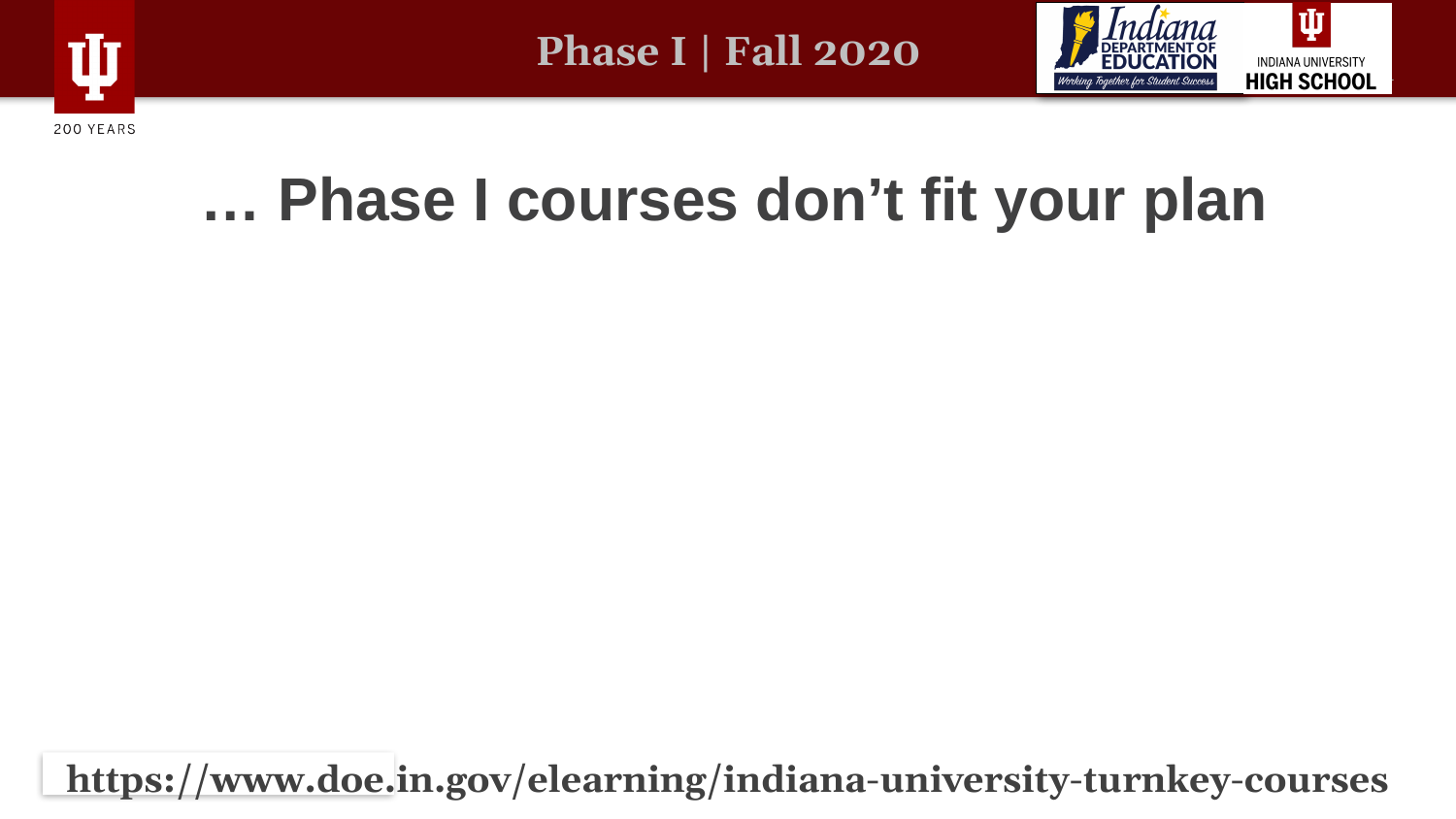

# … Phase I courses don’t fit your plan